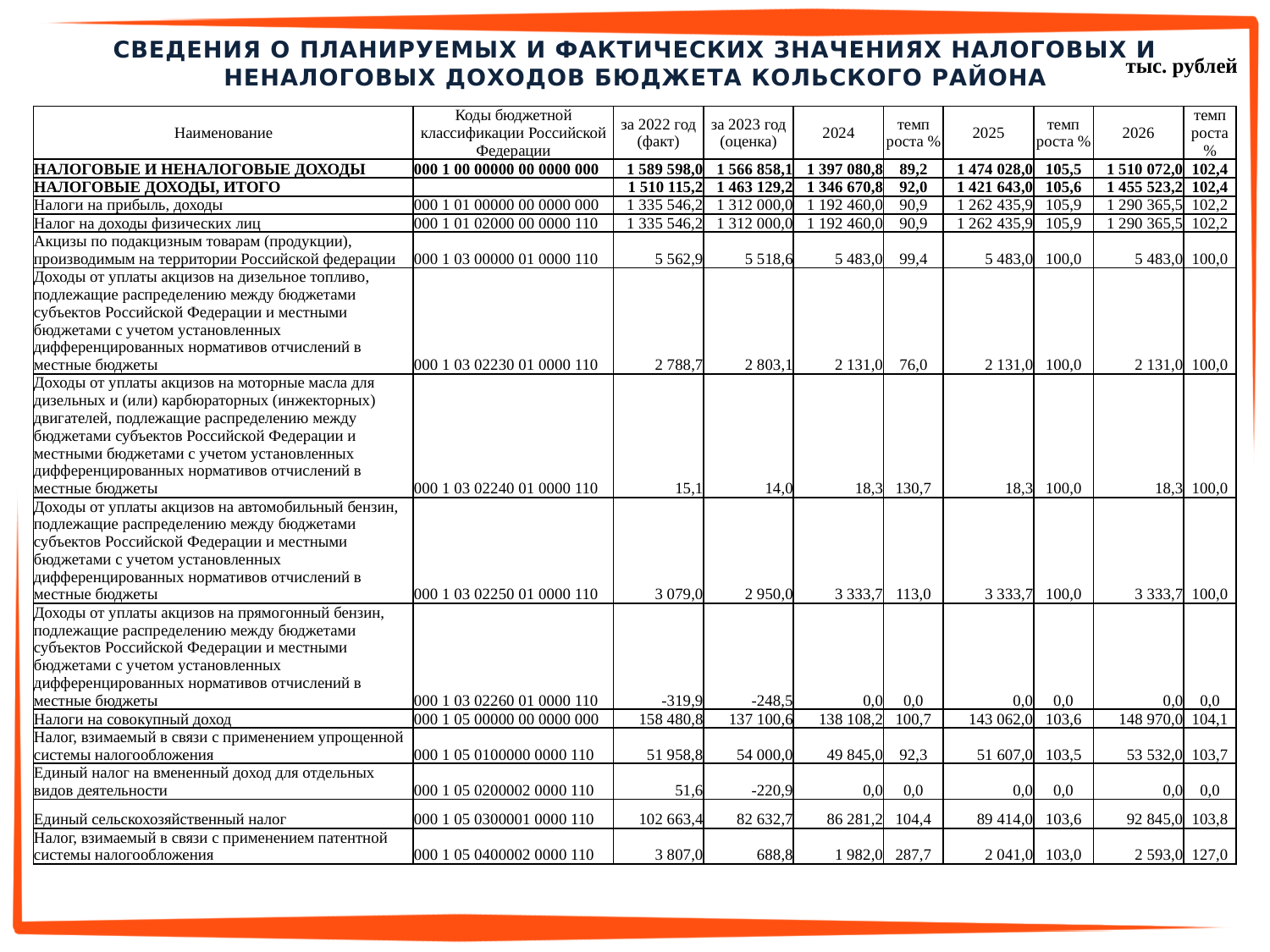

СВЕДЕНИЯ О ПЛАНИРУЕМЫХ И ФАКТИЧЕСКИХ ЗНАЧЕНИЯХ НАЛОГОВЫХ И НЕНАЛОГОВЫХ ДОХОДОВ БЮДЖЕТА КОЛЬСКОГО РАЙОНА
| тыс. рублей |
| --- |
| Наименование | Коды бюджетной классификации Российской Федерации | за 2022 год (факт) | за 2023 год (оценка) | 2024 | темп роста % | 2025 | темп роста % | 2026 | темп роста % |
| --- | --- | --- | --- | --- | --- | --- | --- | --- | --- |
| НАЛОГОВЫЕ И НЕНАЛОГОВЫЕ ДОХОДЫ | 000 1 00 00000 00 0000 000 | 1 589 598,0 | 1 566 858,1 | 1 397 080,8 | 89,2 | 1 474 028,0 | 105,5 | 1 510 072,0 | 102,4 |
| НАЛОГОВЫЕ ДОХОДЫ, ИТОГО |  | 1 510 115,2 | 1 463 129,2 | 1 346 670,8 | 92,0 | 1 421 643,0 | 105,6 | 1 455 523,2 | 102,4 |
| Налоги на прибыль, доходы | 000 1 01 00000 00 0000 000 | 1 335 546,2 | 1 312 000,0 | 1 192 460,0 | 90,9 | 1 262 435,9 | 105,9 | 1 290 365,5 | 102,2 |
| Налог на доходы физических лиц | 000 1 01 02000 00 0000 110 | 1 335 546,2 | 1 312 000,0 | 1 192 460,0 | 90,9 | 1 262 435,9 | 105,9 | 1 290 365,5 | 102,2 |
| Акцизы по подакцизным товарам (продукции), производимым на территории Российской федерации | 000 1 03 00000 01 0000 110 | 5 562,9 | 5 518,6 | 5 483,0 | 99,4 | 5 483,0 | 100,0 | 5 483,0 | 100,0 |
| Доходы от уплаты акцизов на дизельное топливо, подлежащие распределению между бюджетами субъектов Российской Федерации и местными бюджетами с учетом установленных дифференцированных нормативов отчислений в местные бюджеты | 000 1 03 02230 01 0000 110 | 2 788,7 | 2 803,1 | 2 131,0 | 76,0 | 2 131,0 | 100,0 | 2 131,0 | 100,0 |
| Доходы от уплаты акцизов на моторные масла для дизельных и (или) карбюраторных (инжекторных) двигателей, подлежащие распределению между бюджетами субъектов Российской Федерации и местными бюджетами с учетом установленных дифференцированных нормативов отчислений в местные бюджеты | 000 1 03 02240 01 0000 110 | 15,1 | 14,0 | 18,3 | 130,7 | 18,3 | 100,0 | 18,3 | 100,0 |
| Доходы от уплаты акцизов на автомобильный бензин, подлежащие распределению между бюджетами субъектов Российской Федерации и местными бюджетами с учетом установленных дифференцированных нормативов отчислений в местные бюджеты | 000 1 03 02250 01 0000 110 | 3 079,0 | 2 950,0 | 3 333,7 | 113,0 | 3 333,7 | 100,0 | 3 333,7 | 100,0 |
| Доходы от уплаты акцизов на прямогонный бензин, подлежащие распределению между бюджетами субъектов Российской Федерации и местными бюджетами с учетом установленных дифференцированных нормативов отчислений в местные бюджеты | 000 1 03 02260 01 0000 110 | -319,9 | -248,5 | 0,0 | 0,0 | 0,0 | 0,0 | 0,0 | 0,0 |
| Налоги на совокупный доход | 000 1 05 00000 00 0000 000 | 158 480,8 | 137 100,6 | 138 108,2 | 100,7 | 143 062,0 | 103,6 | 148 970,0 | 104,1 |
| Налог, взимаемый в связи с применением упрощенной системы налогообложения | 000 1 05 0100000 0000 110 | 51 958,8 | 54 000,0 | 49 845,0 | 92,3 | 51 607,0 | 103,5 | 53 532,0 | 103,7 |
| Единый налог на вмененный доход для отдельных видов деятельности | 000 1 05 0200002 0000 110 | 51,6 | -220,9 | 0,0 | 0,0 | 0,0 | 0,0 | 0,0 | 0,0 |
| Единый сельскохозяйственный налог | 000 1 05 0300001 0000 110 | 102 663,4 | 82 632,7 | 86 281,2 | 104,4 | 89 414,0 | 103,6 | 92 845,0 | 103,8 |
| Налог, взимаемый в связи с применением патентной системы налогообложения | 000 1 05 0400002 0000 110 | 3 807,0 | 688,8 | 1 982,0 | 287,7 | 2 041,0 | 103,0 | 2 593,0 | 127,0 |